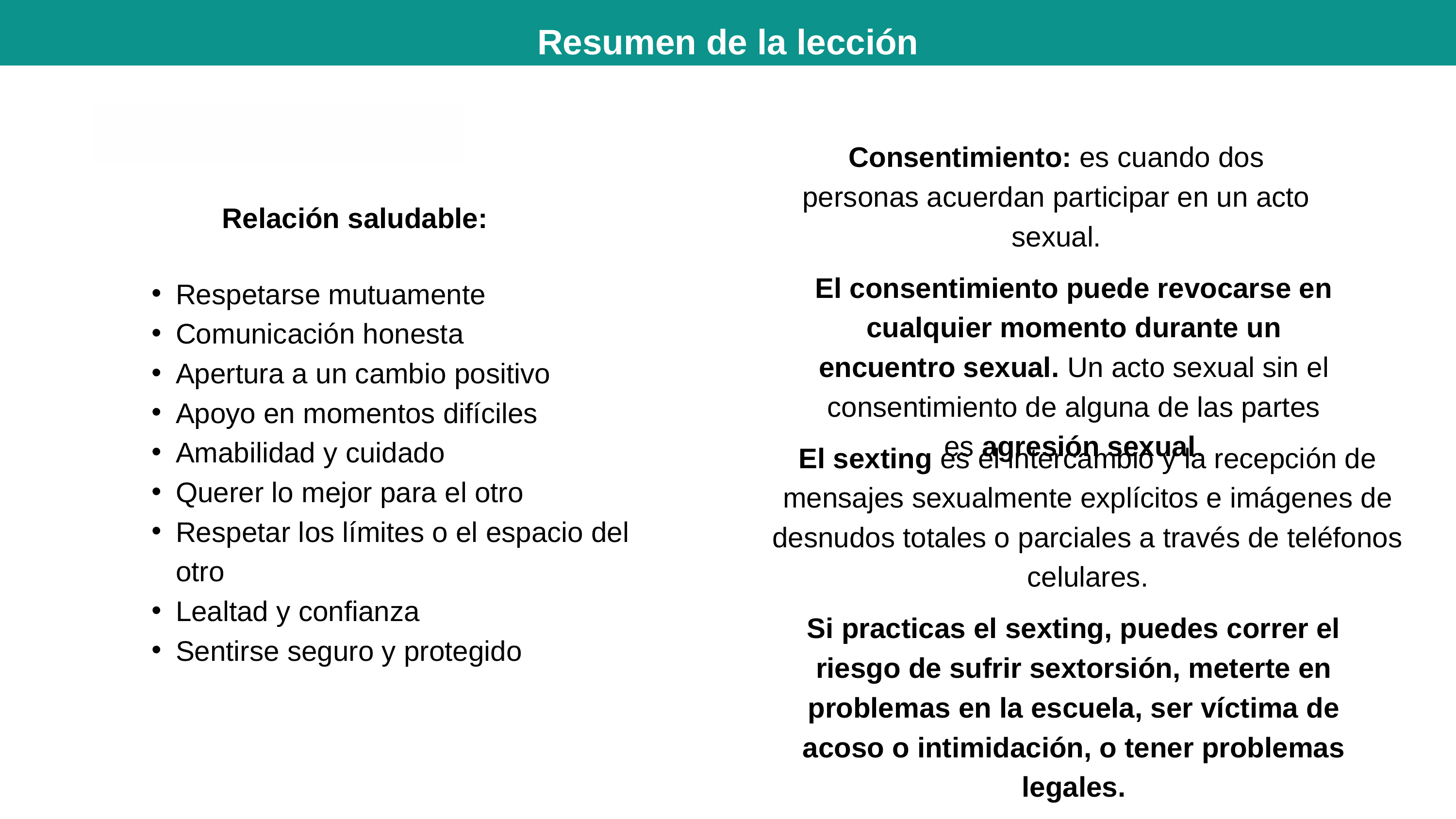

Resumen de la lección

Consentimiento: es cuando dos personas acuerdan participar en un acto sexual.
Relación saludable:
El consentimiento puede revocarse en cualquier momento durante un encuentro sexual. Un acto sexual sin el consentimiento de alguna de las partes es agresión sexual.
Respetarse mutuamente
Comunicación honesta
Apertura a un cambio positivo
Apoyo en momentos difíciles
Amabilidad y cuidado
Querer lo mejor para el otro
Respetar los límites o el espacio del otro
Lealtad y confianza
Sentirse seguro y protegido
El sexting es el intercambio y la recepción de mensajes sexualmente explícitos e imágenes de desnudos totales o parciales a través de teléfonos celulares.
Si practicas el sexting, puedes correr el riesgo de sufrir sextorsión, meterte en problemas en la escuela, ser víctima de acoso o intimidación, o tener problemas legales.